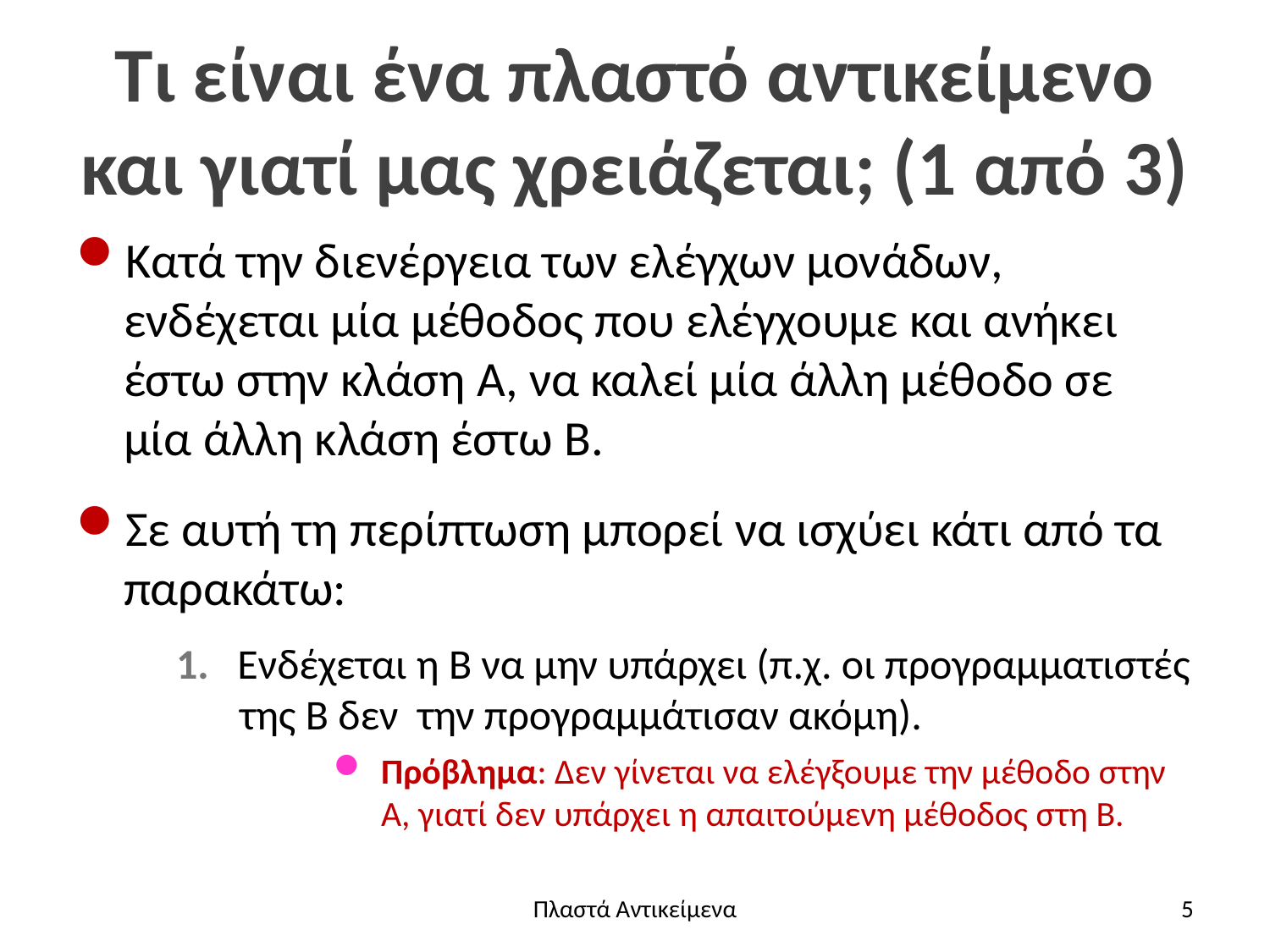

# Τι είναι ένα πλαστό αντικείμενο και γιατί μας χρειάζεται; (1 από 3)
Κατά την διενέργεια των ελέγχων μονάδων, ενδέχεται μία μέθοδος που ελέγχουμε και ανήκει έστω στην κλάση A, να καλεί μία άλλη μέθοδο σε μία άλλη κλάση έστω B.
Σε αυτή τη περίπτωση μπορεί να ισχύει κάτι από τα παρακάτω:
1.   Ενδέχεται η B να μην υπάρχει (π.χ. οι προγραμματιστές
της Β δεν  την προγραμμάτισαν ακόμη).
Πρόβλημα: Δεν γίνεται να ελέγξουμε την μέθοδο στην Α, γιατί δεν υπάρχει η απαιτούμενη μέθοδος στη Β.
Πλαστά Αντικείμενα
5